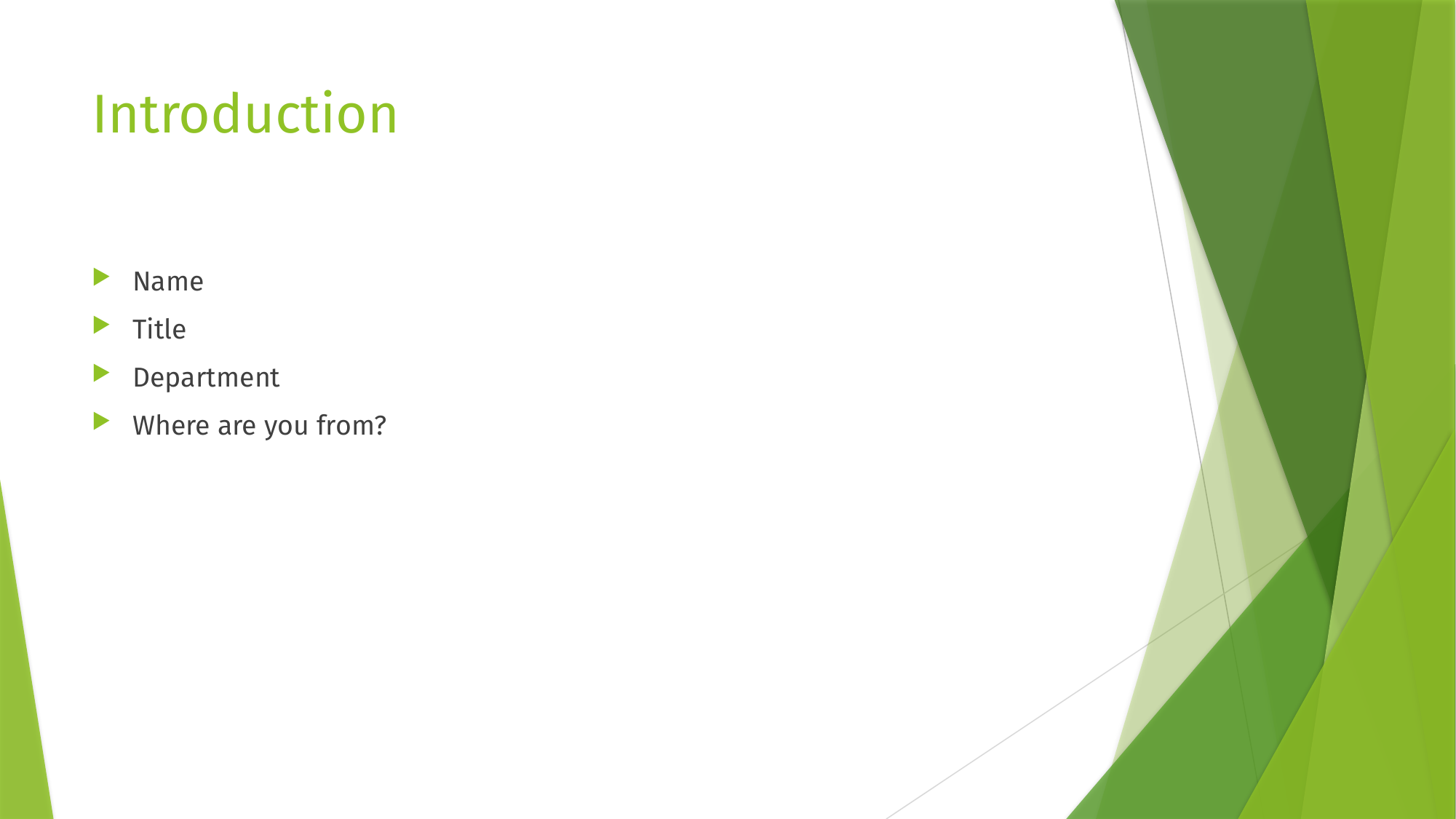

# Introduction
Name
Title
Department
Where are you from?